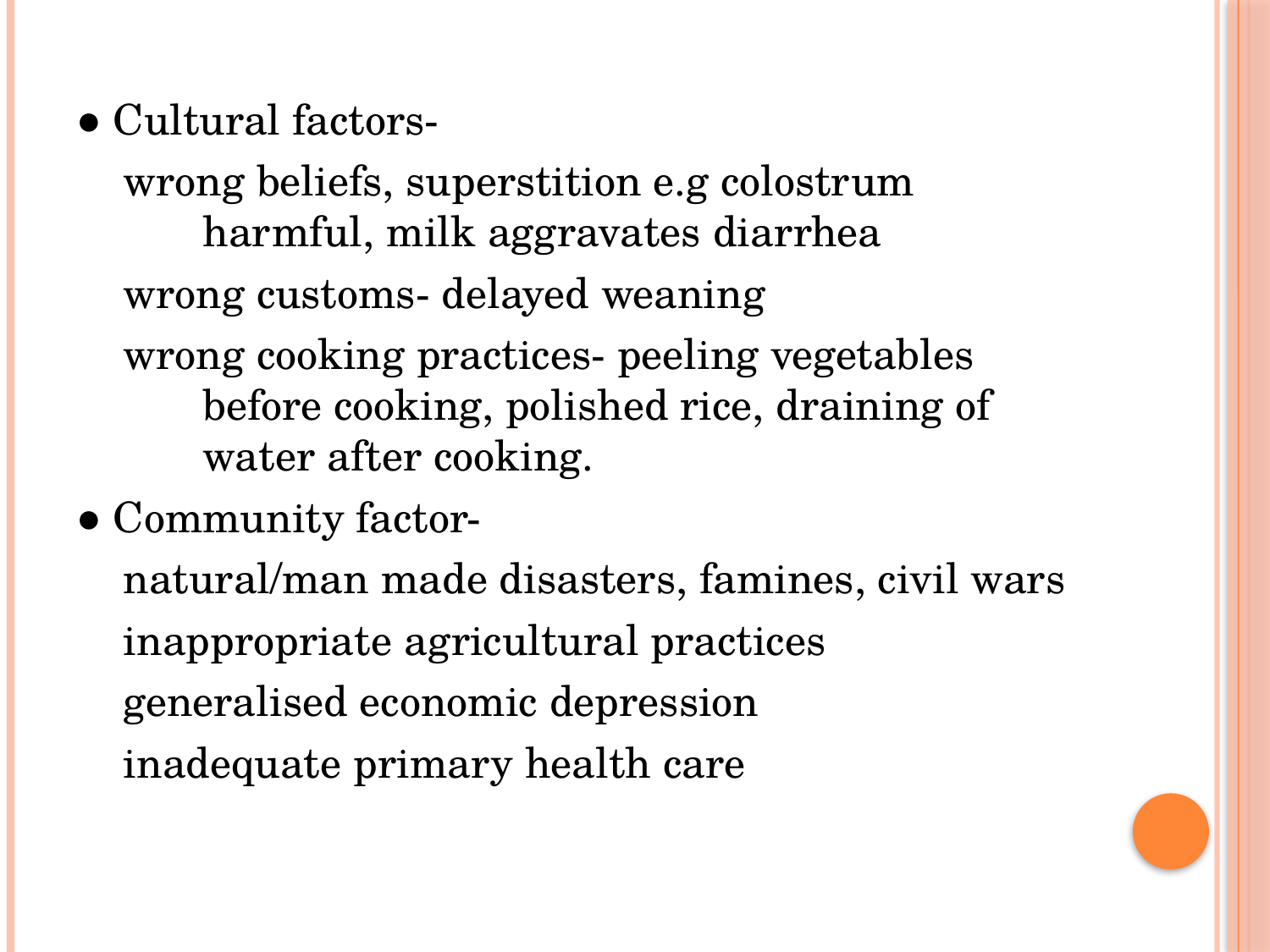

● Cultural factors-
    wrong beliefs, superstition e.g colostrum 		harmful, milk aggravates diarrhea
    wrong customs- delayed weaning
    wrong cooking practices- peeling vegetables 	before cooking, polished rice, draining of 	water after cooking.
● Community factor-
    natural/man made disasters, famines, civil wars
    inappropriate agricultural practices
    generalised economic depression
    inadequate primary health care